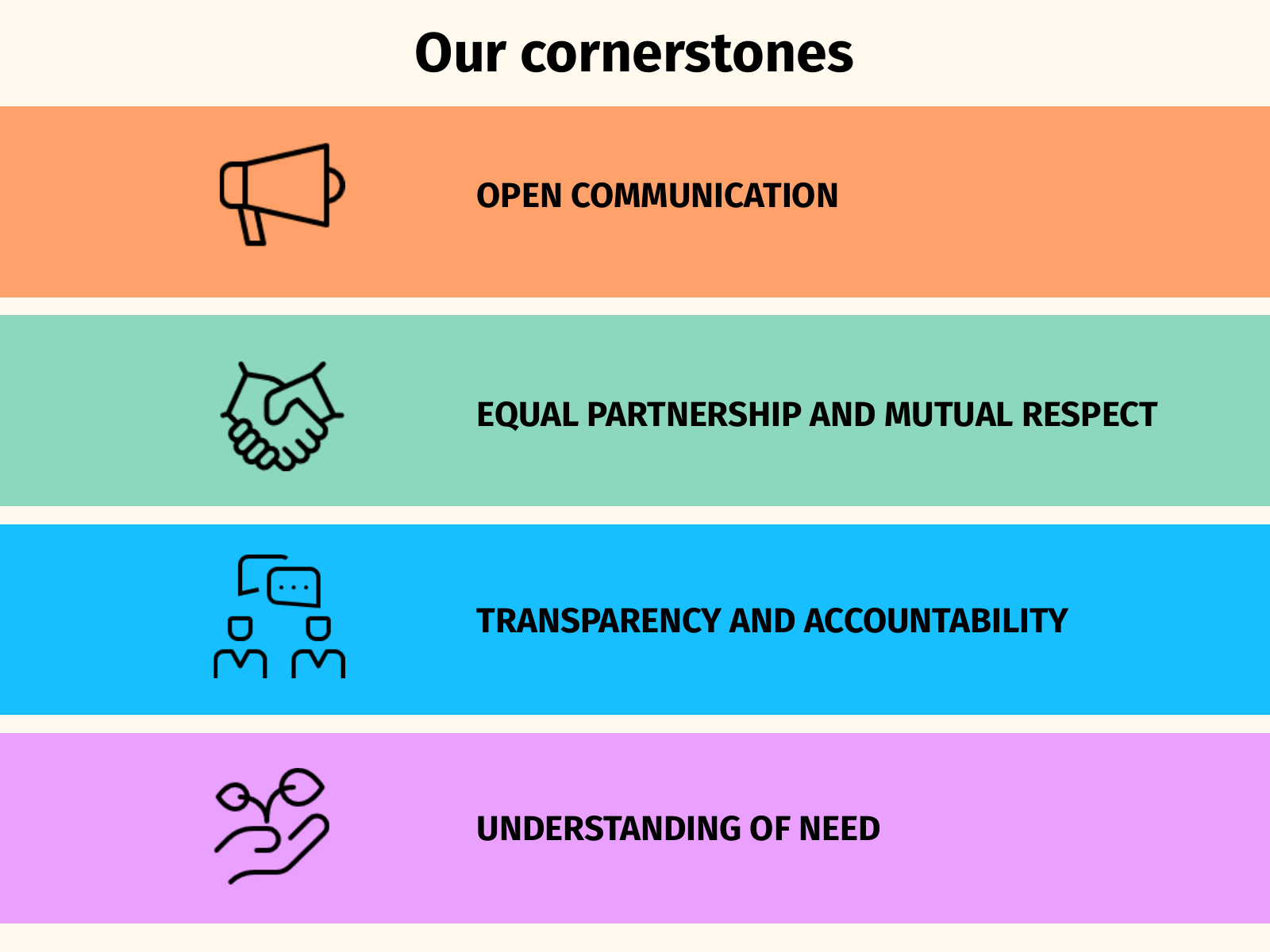

Our cornerstones

OPEN COMMUNICATION

EQUAL PARTNERSHIP AND MUTUAL RESPECT

TRANSPARENCY AND ACCOUNTABILITY

UNDERSTANDING OF NEED